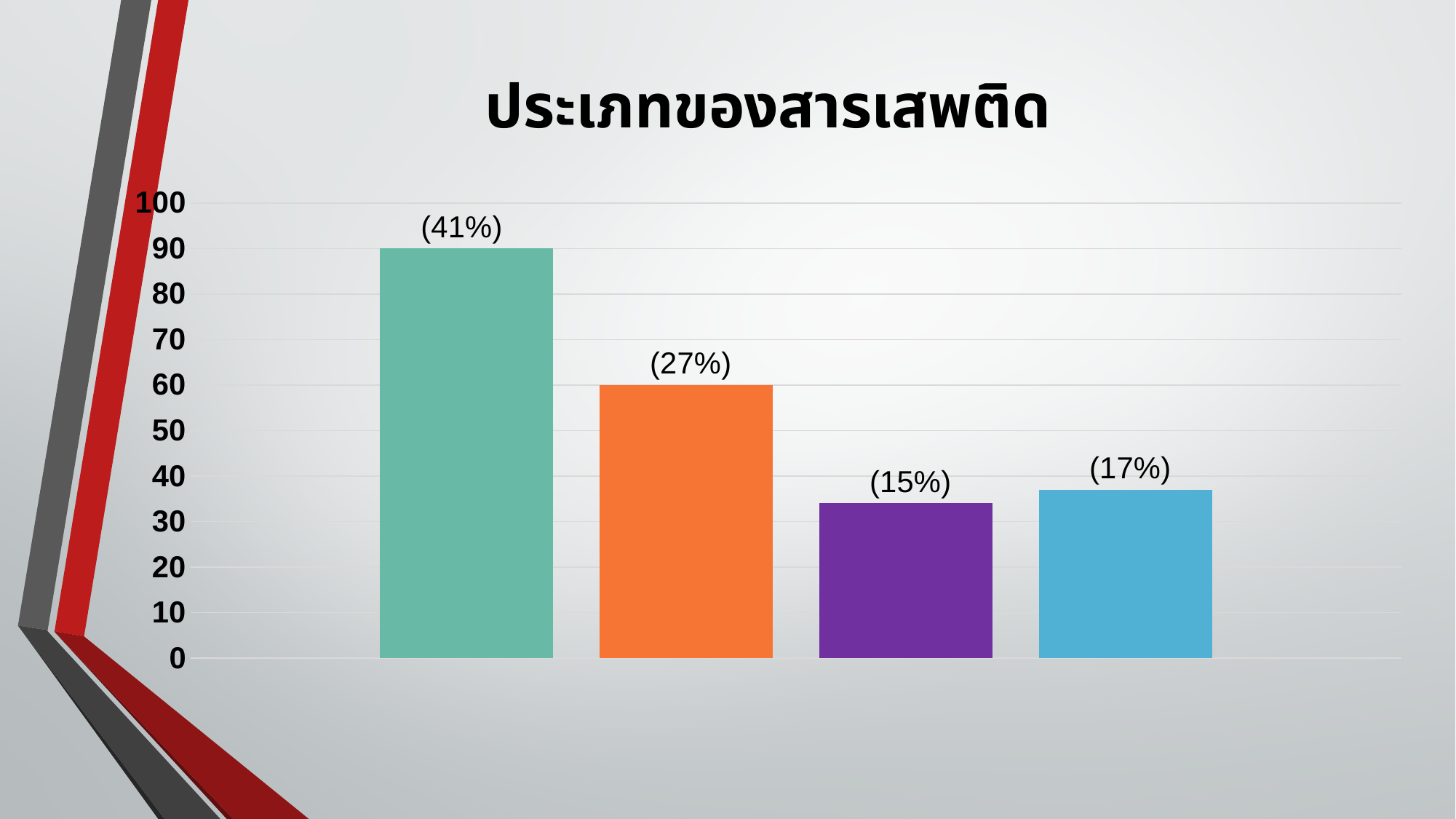

### Chart: ประเภทของสารเสพติด

| Category | ยาบ้า | ไอซ์ | แอลกอฮอล์และบุหรี่ | สารเสพติดหลายชนิดร่วมกัน |
|---|---|---|---|---|
| ประเภท 1 | 90.0 | 60.0 | 34.0 | 37.0 |